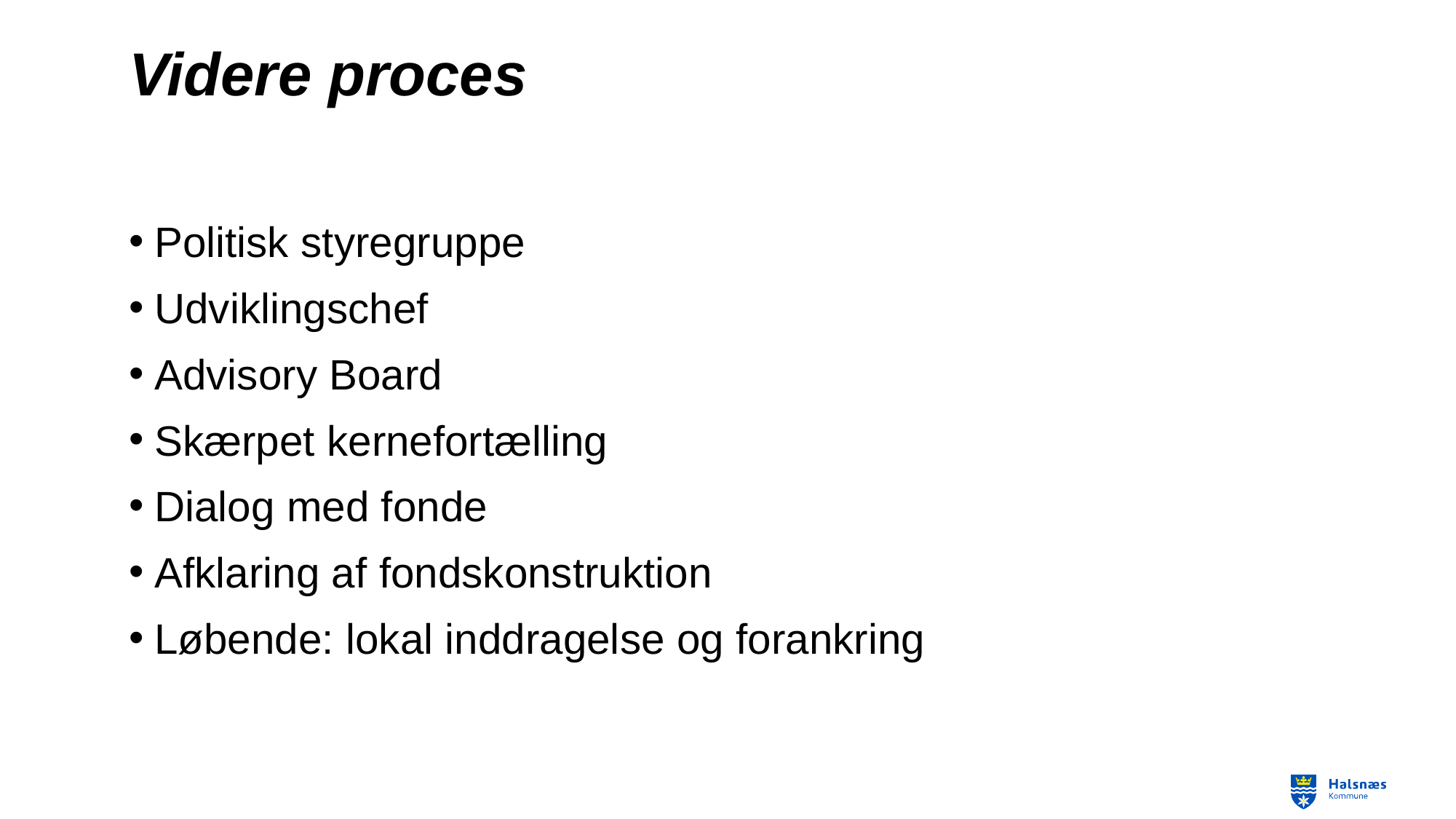

# Videre proces
Politisk styregruppe
Udviklingschef
Advisory Board
Skærpet kernefortælling
Dialog med fonde
Afklaring af fondskonstruktion
Løbende: lokal inddragelse og forankring

25